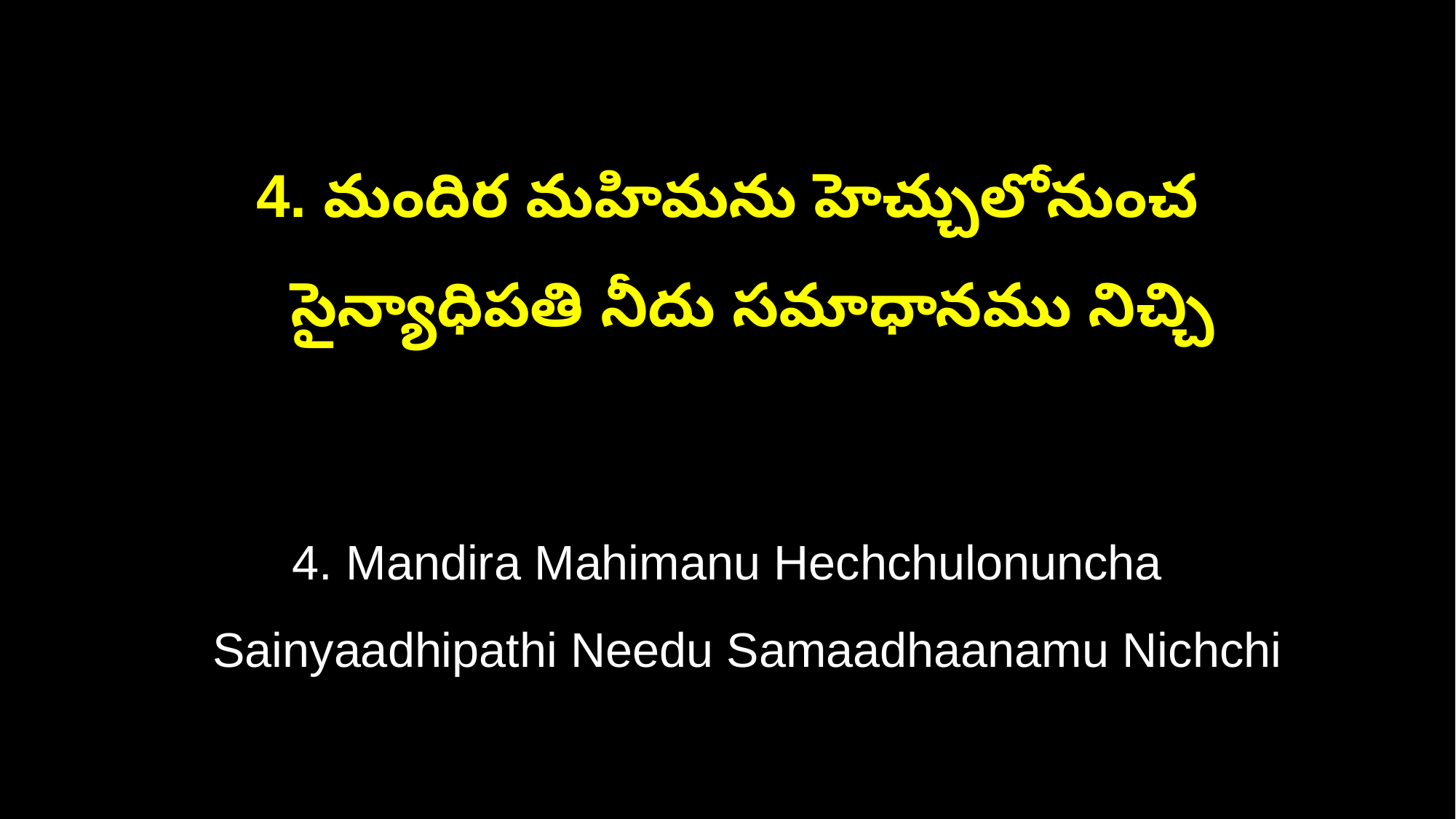

4. మందిర మహిమను హెచ్చులోనుంచ
   సైన్యాధిపతి నీదు సమాధానము నిచ్చి
4. Mandira Mahimanu Hechchulonuncha
   Sainyaadhipathi Needu Samaadhaanamu Nichchi